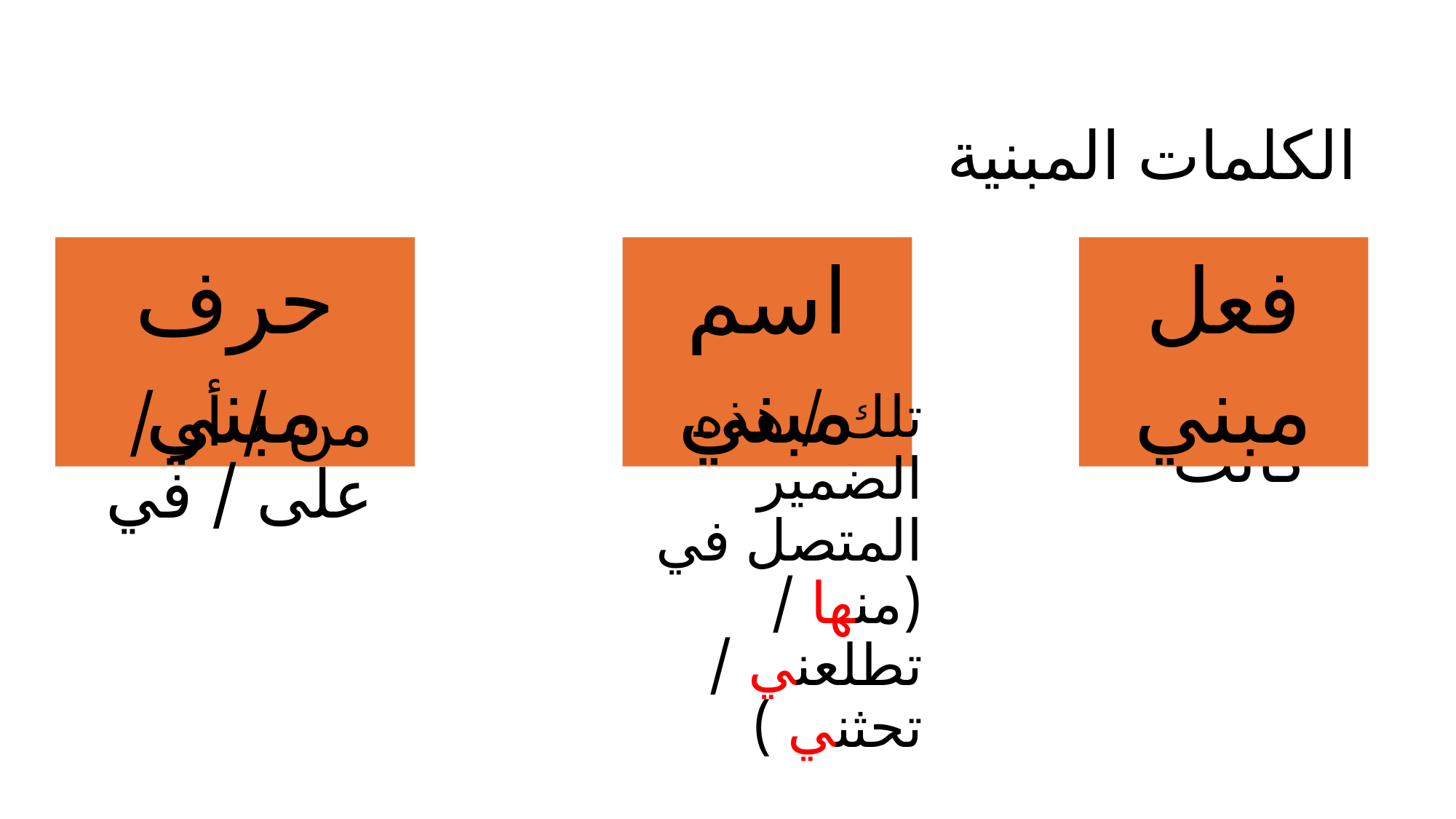

الكلمات المبنية
حرف مبني
اسم مبني
فعل مبني
من / أو / على / في
تلك / هذه
الضمير المتصل في (منها / تطلعني / تحثني )
# كانت